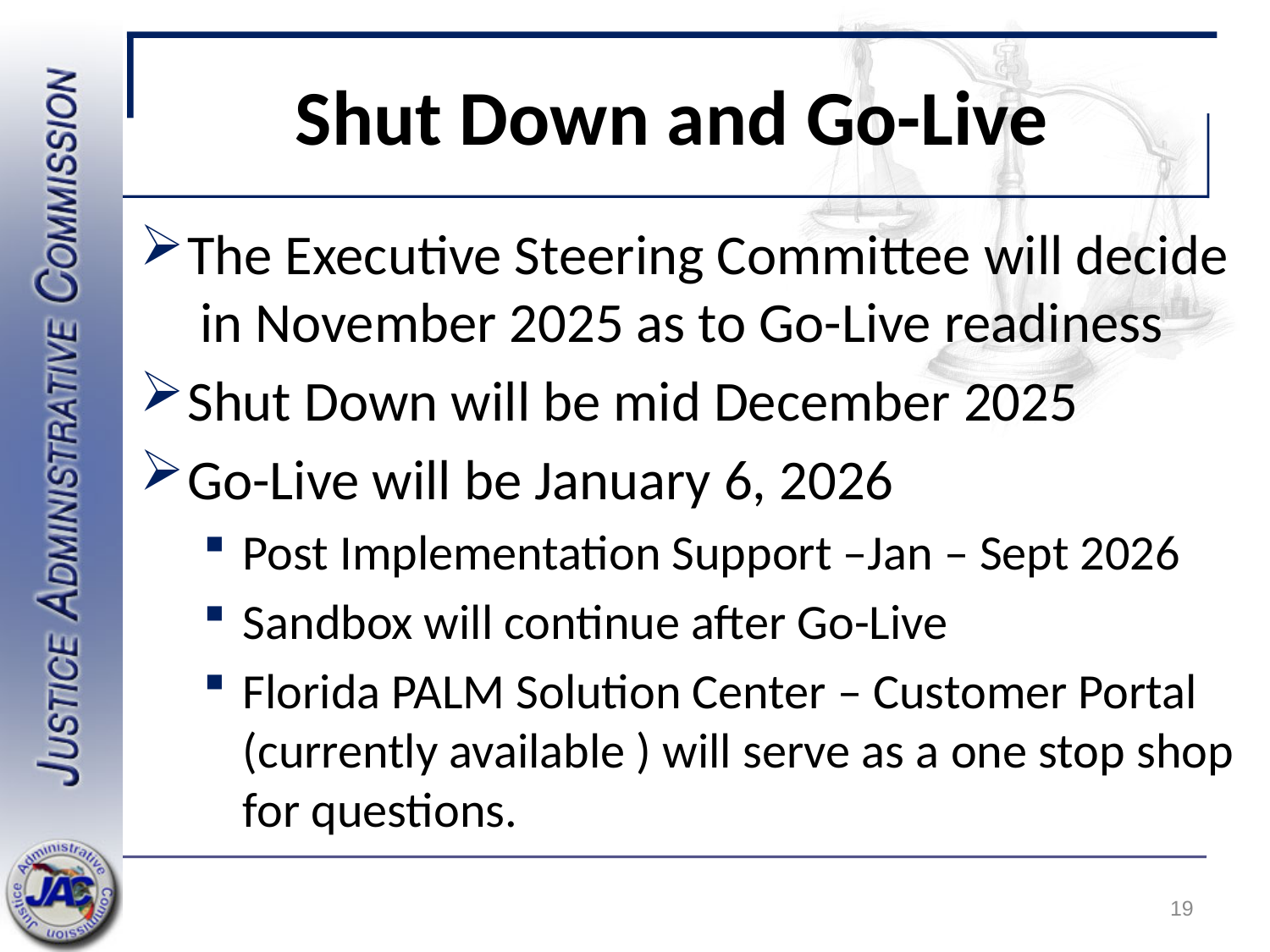

# Shut Down and Go-Live
The Executive Steering Committee will decide  in November 2025 as to Go-Live readiness
Shut Down will be mid December 2025
Go-Live will be January 6, 2026
Post Implementation Support –Jan – Sept 2026
Sandbox will continue after Go-Live
Florida PALM Solution Center – Customer Portal (currently available ) will serve as a one stop shop for questions.

19